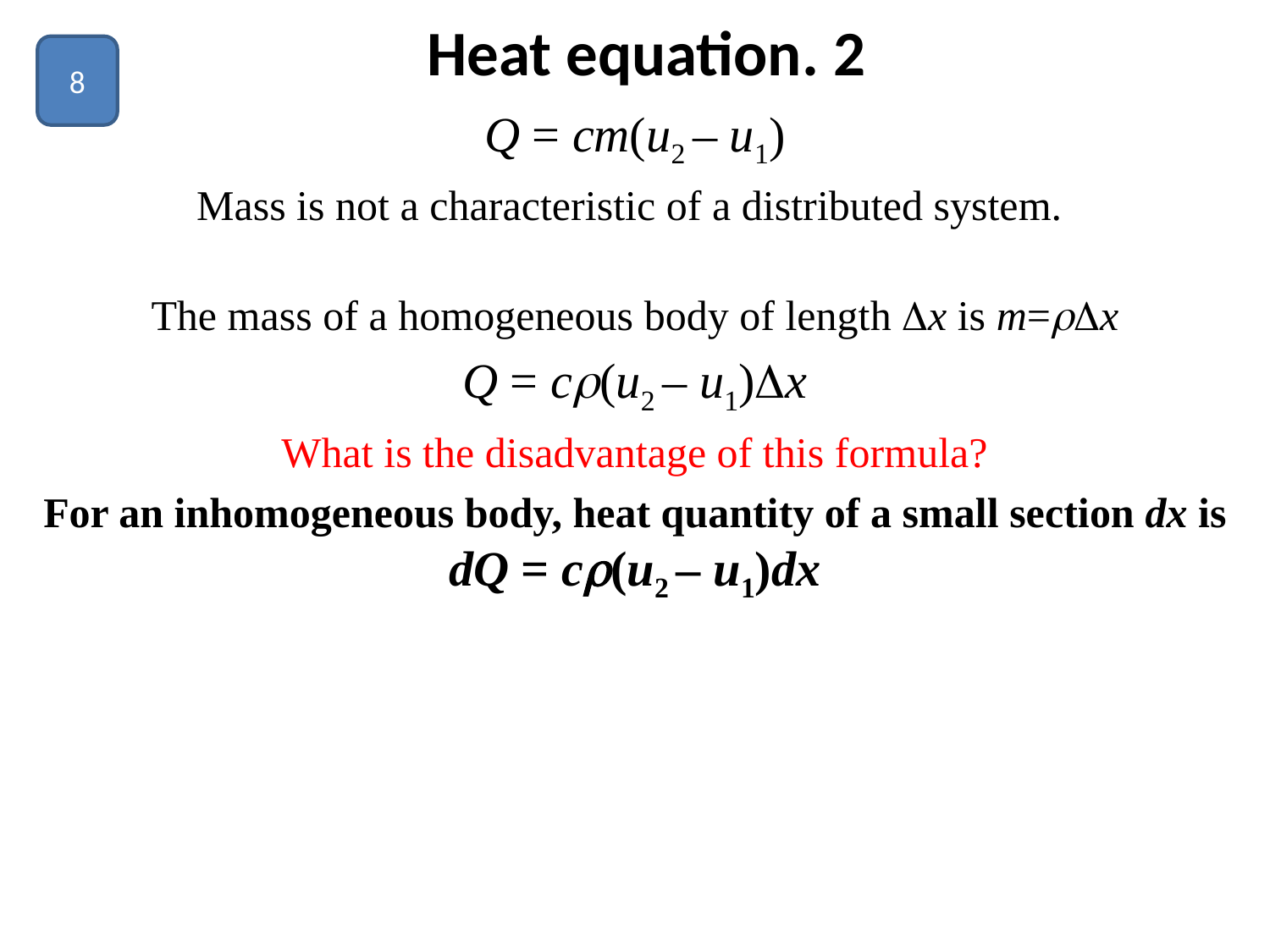

# Heat equation. 2
8
Q = cm(u2 – u1)
Mass is not a characteristic of a distributed system.
The mass of a homogeneous body of length Δх is m=ρΔx
Q = cρ(u2 – u1)Δx
What is the disadvantage of this formula?
For an inhomogeneous body, heat quantity of a small section dx is
dQ = cρ(u2 – u1)dx